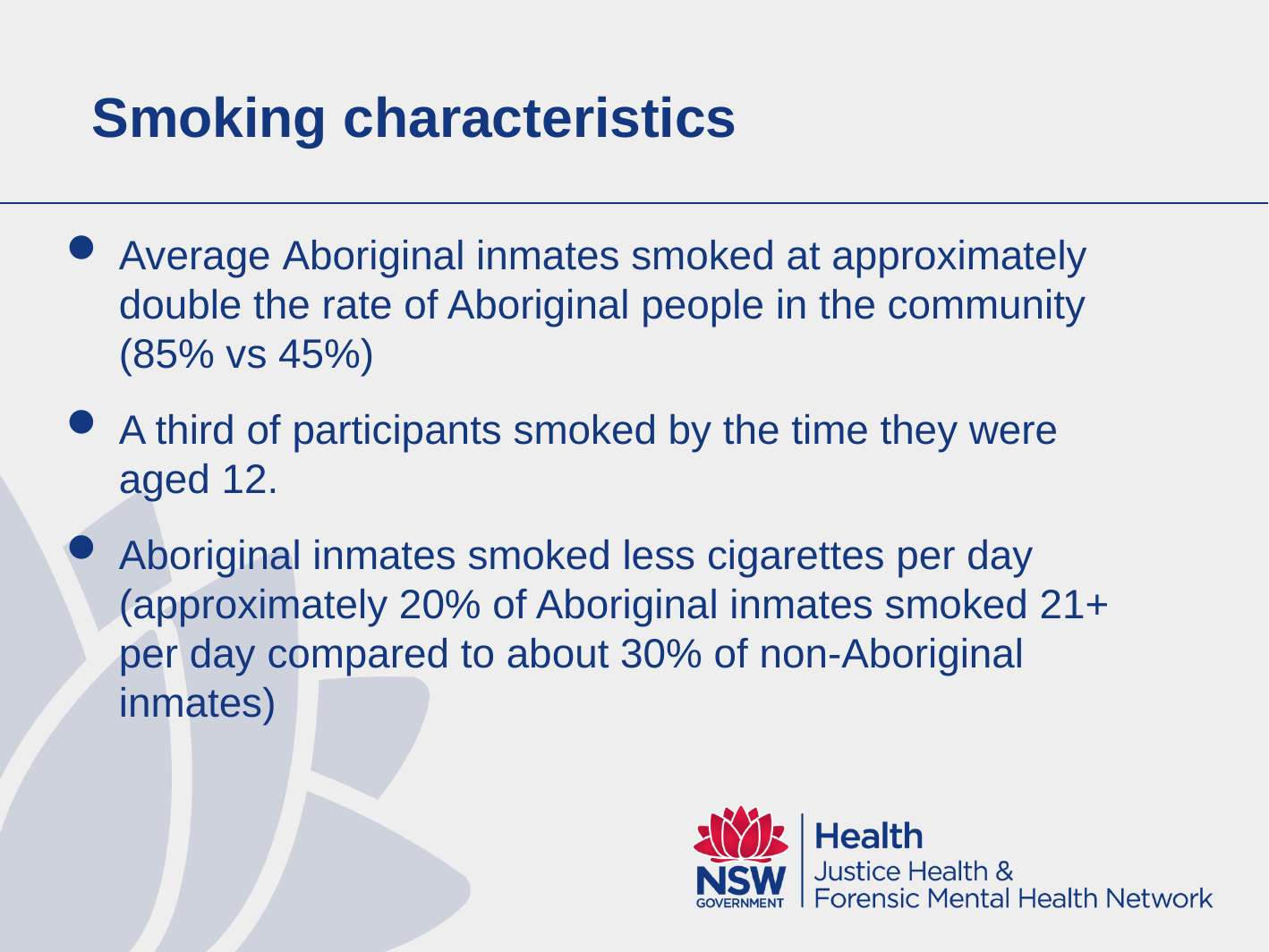

# Smoking characteristics
Average Aboriginal inmates smoked at approximately double the rate of Aboriginal people in the community (85% vs 45%)
A third of participants smoked by the time they were aged 12.
Aboriginal inmates smoked less cigarettes per day (approximately 20% of Aboriginal inmates smoked 21+ per day compared to about 30% of non-Aboriginal inmates)